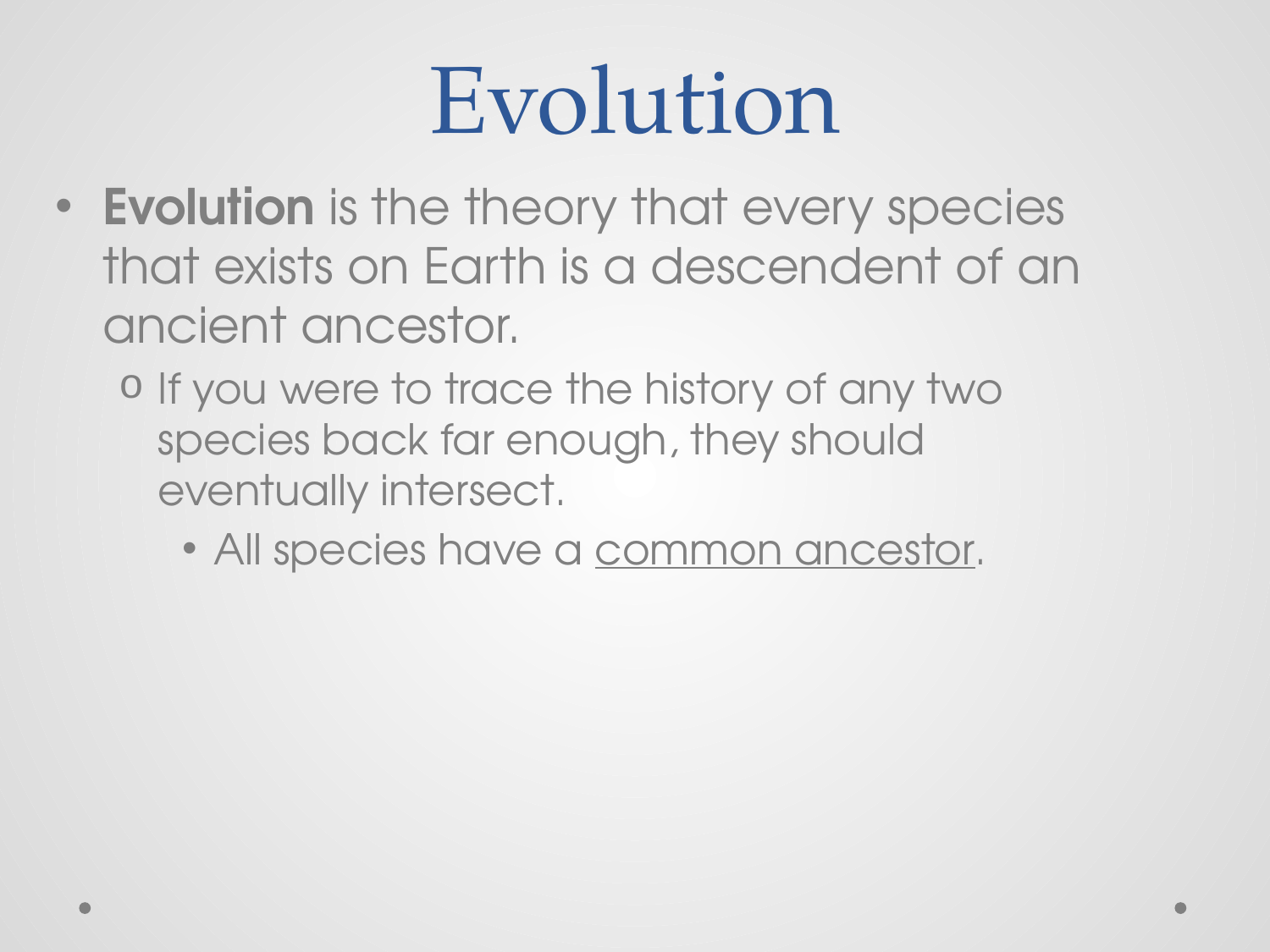

# Evolution
Evolution is the theory that every species that exists on Earth is a descendent of an ancient ancestor.
If you were to trace the history of any two species back far enough, they should eventually intersect.
All species have a common ancestor.